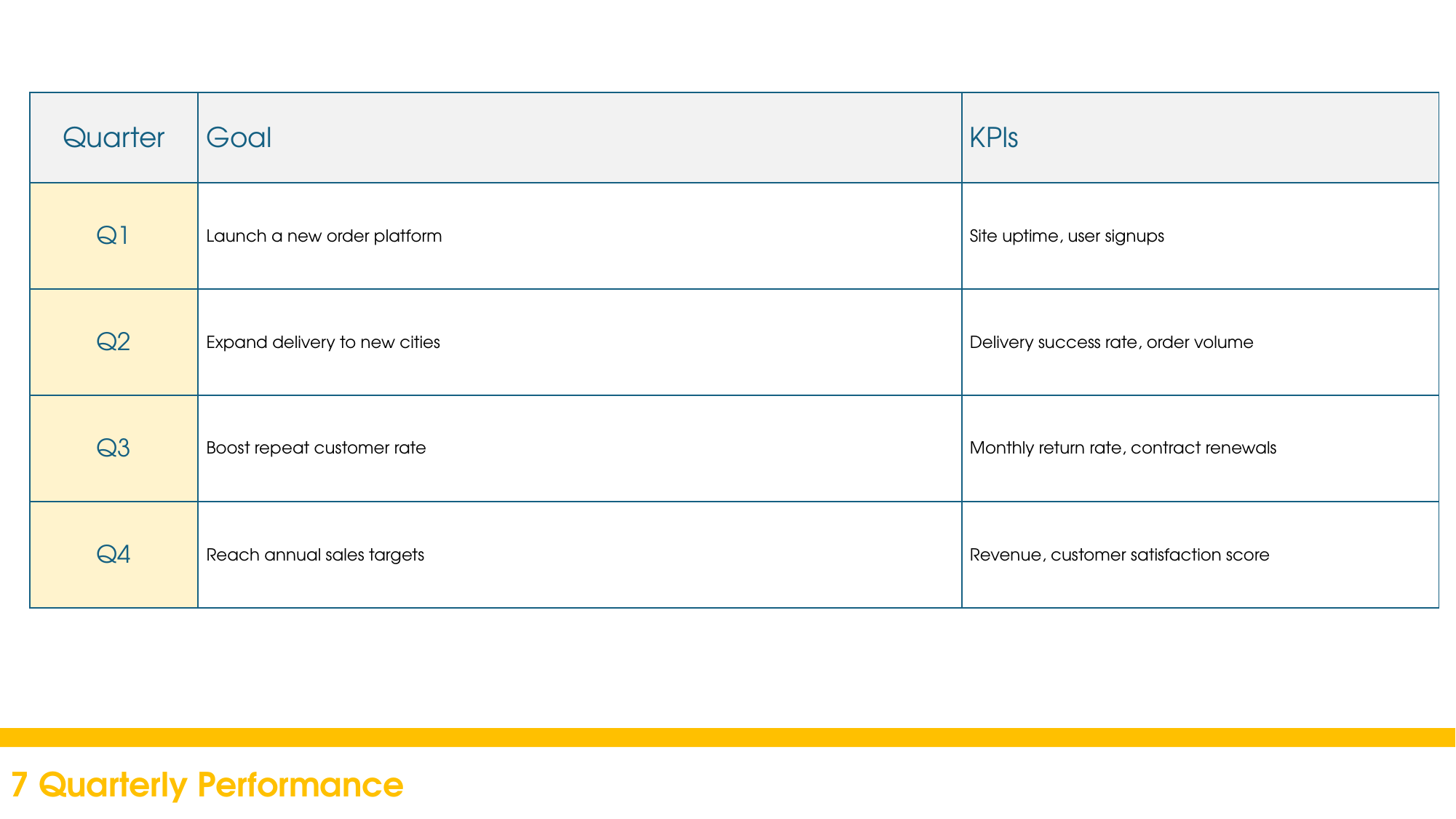

| Quarter | Goal | KPIs |
| --- | --- | --- |
| Q1 | Launch a new order platform | Site uptime, user signups |
| Q2 | Expand delivery to new cities | Delivery success rate, order volume |
| Q3 | Boost repeat customer rate | Monthly return rate, contract renewals |
| Q4 | Reach annual sales targets | Revenue, customer satisfaction score |

7 Quarterly Performance